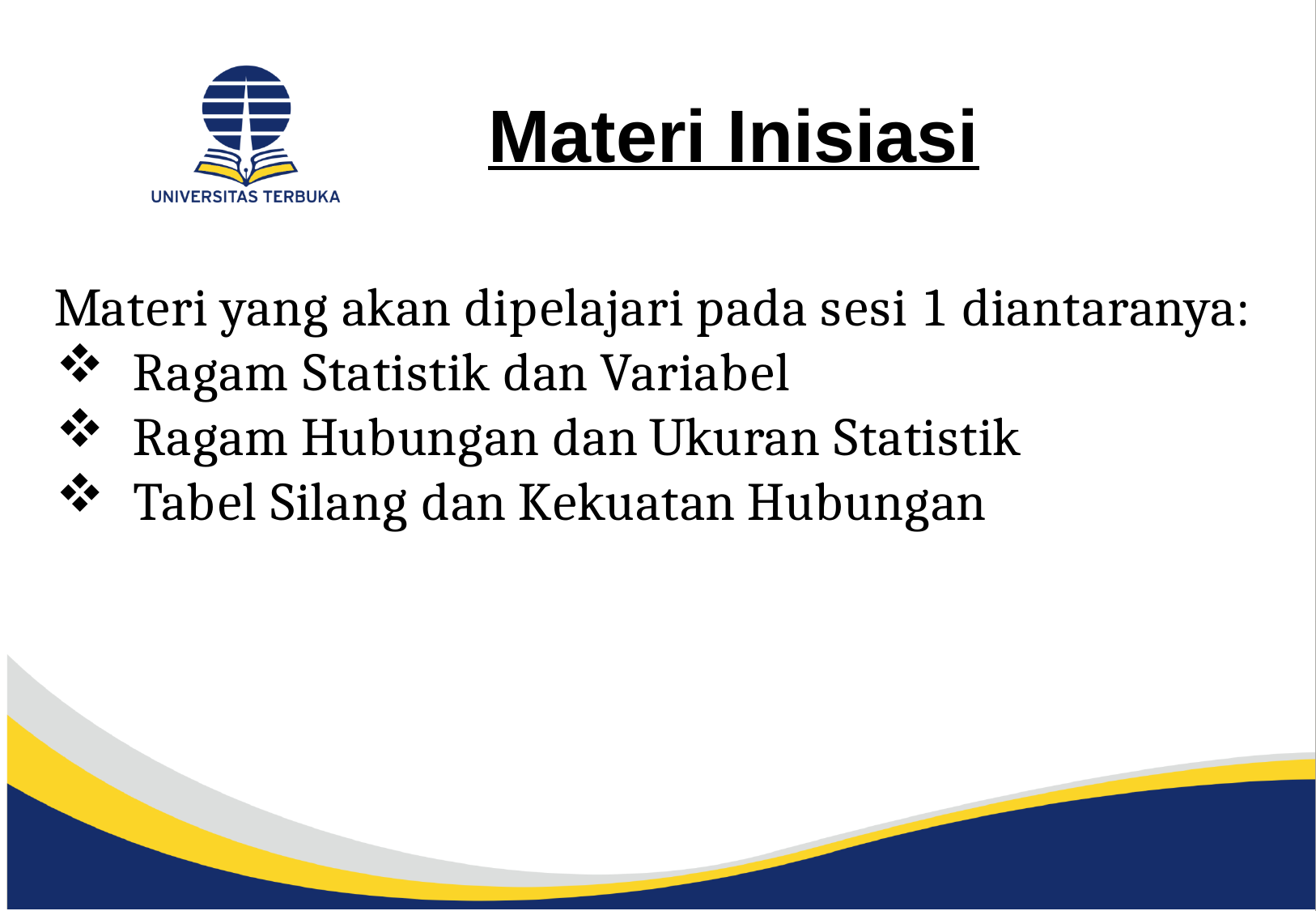

Materi Inisiasi
Materi yang akan dipelajari pada sesi 1 diantaranya:
Ragam Statistik dan Variabel
Ragam Hubungan dan Ukuran Statistik
Tabel Silang dan Kekuatan Hubungan